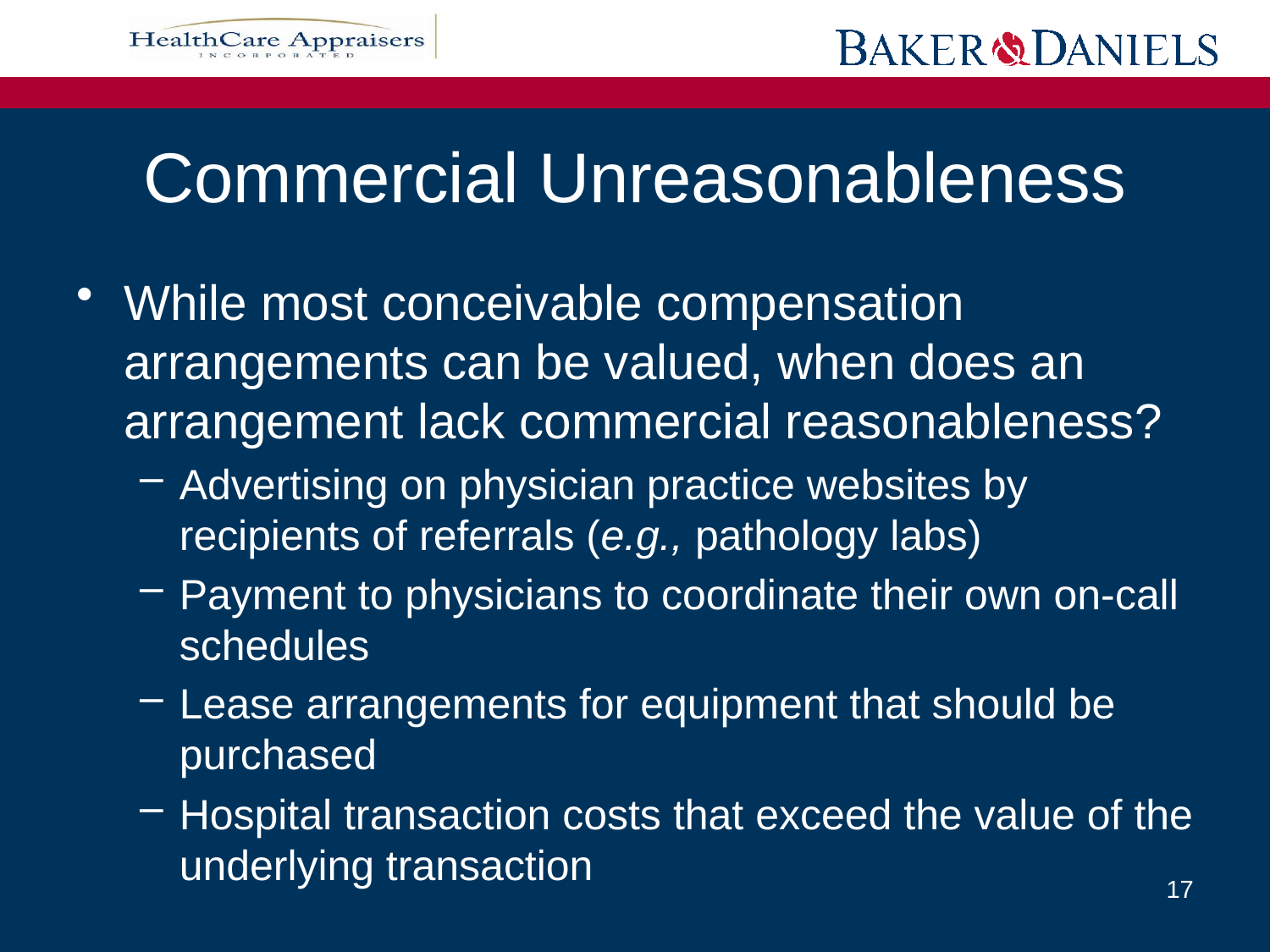

Commercial Unreasonableness
While most conceivable compensation arrangements can be valued, when does an arrangement lack commercial reasonableness?
Advertising on physician practice websites by recipients of referrals (e.g., pathology labs)
Payment to physicians to coordinate their own on-call schedules
Lease arrangements for equipment that should be purchased
Hospital transaction costs that exceed the value of the underlying transaction

17